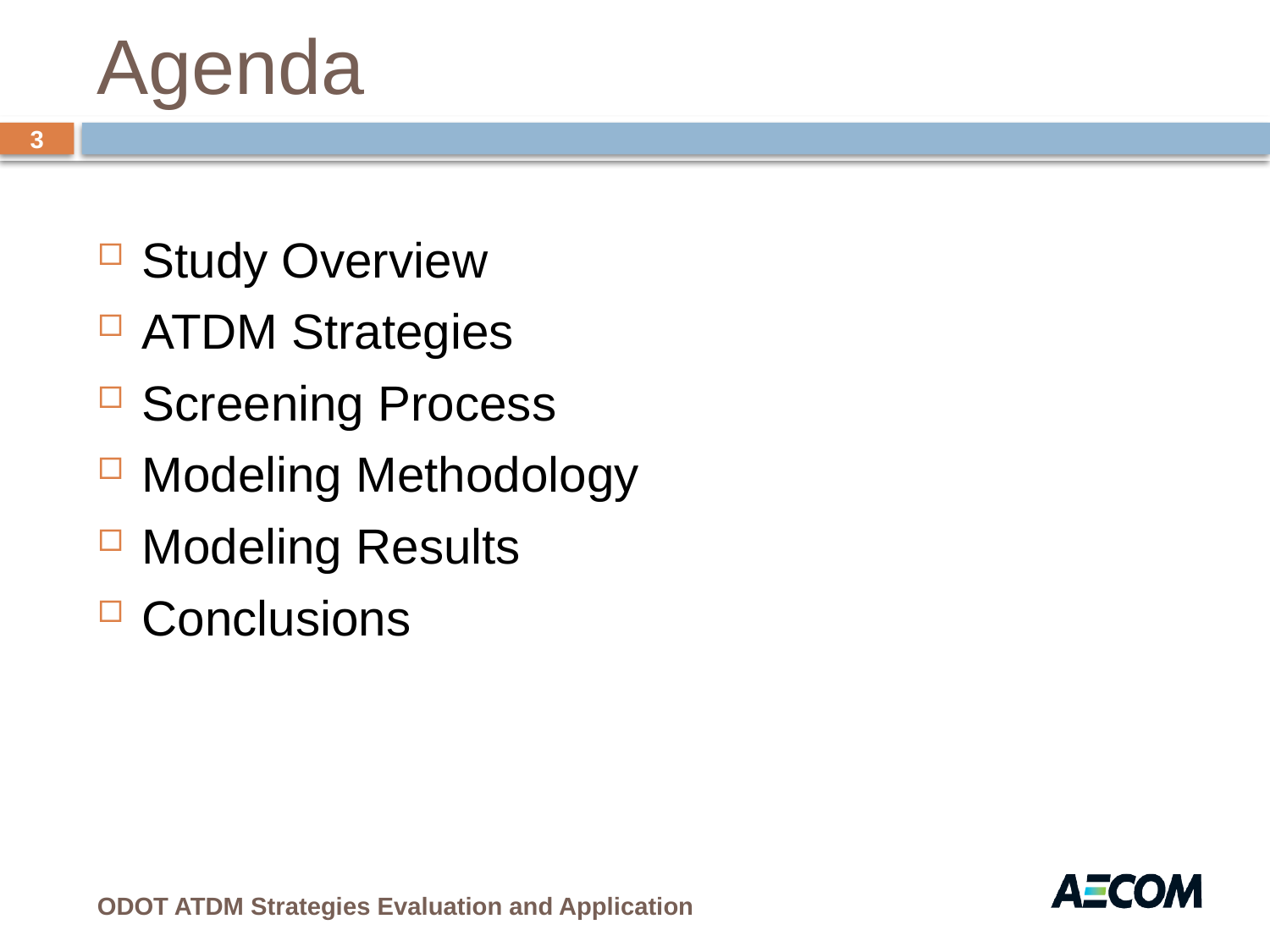

# Agenda
3
Study Overview
ATDM Strategies
Screening Process
Modeling Methodology
Modeling Results
Conclusions

ODOT ATDM Strategies Evaluation and Application